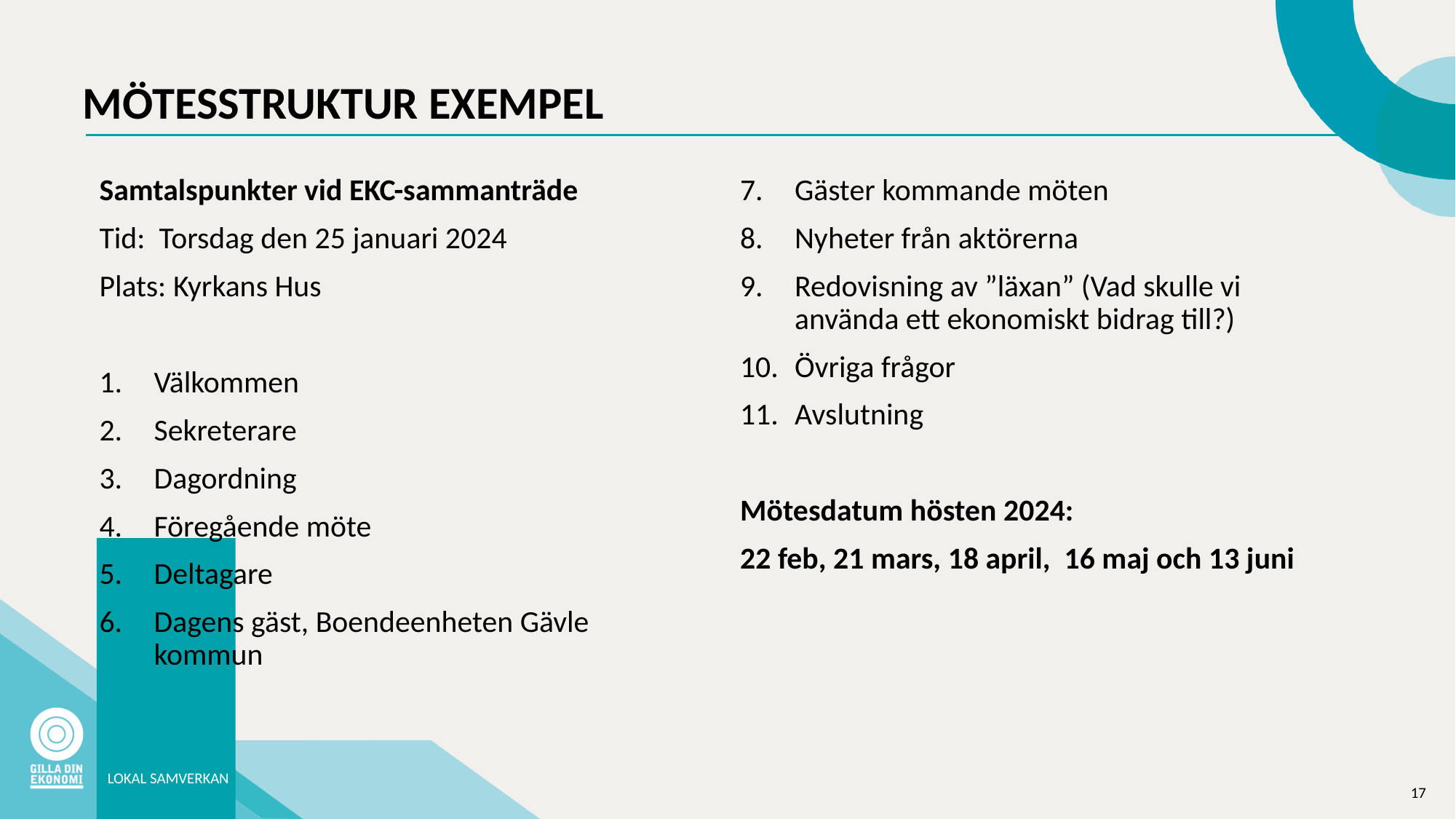

# MÖTESSTRUKTUR EXEMPEL
Samtalspunkter vid EKC-sammanträde
Tid:  Torsdag den 25 januari 2024
Plats: Kyrkans Hus

Välkommen
Sekreterare
Dagordning
Föregående möte
Deltagare
Dagens gäst, Boendeenheten Gävle kommun
Gäster kommande möten
Nyheter från aktörerna
Redovisning av ”läxan” (Vad skulle vi använda ett ekonomiskt bidrag till?)
Övriga frågor
Avslutning

Mötesdatum hösten 2024:
22 feb, 21 mars, 18 april,  16 maj och 13 juni
LOKAL SAMVERKAN